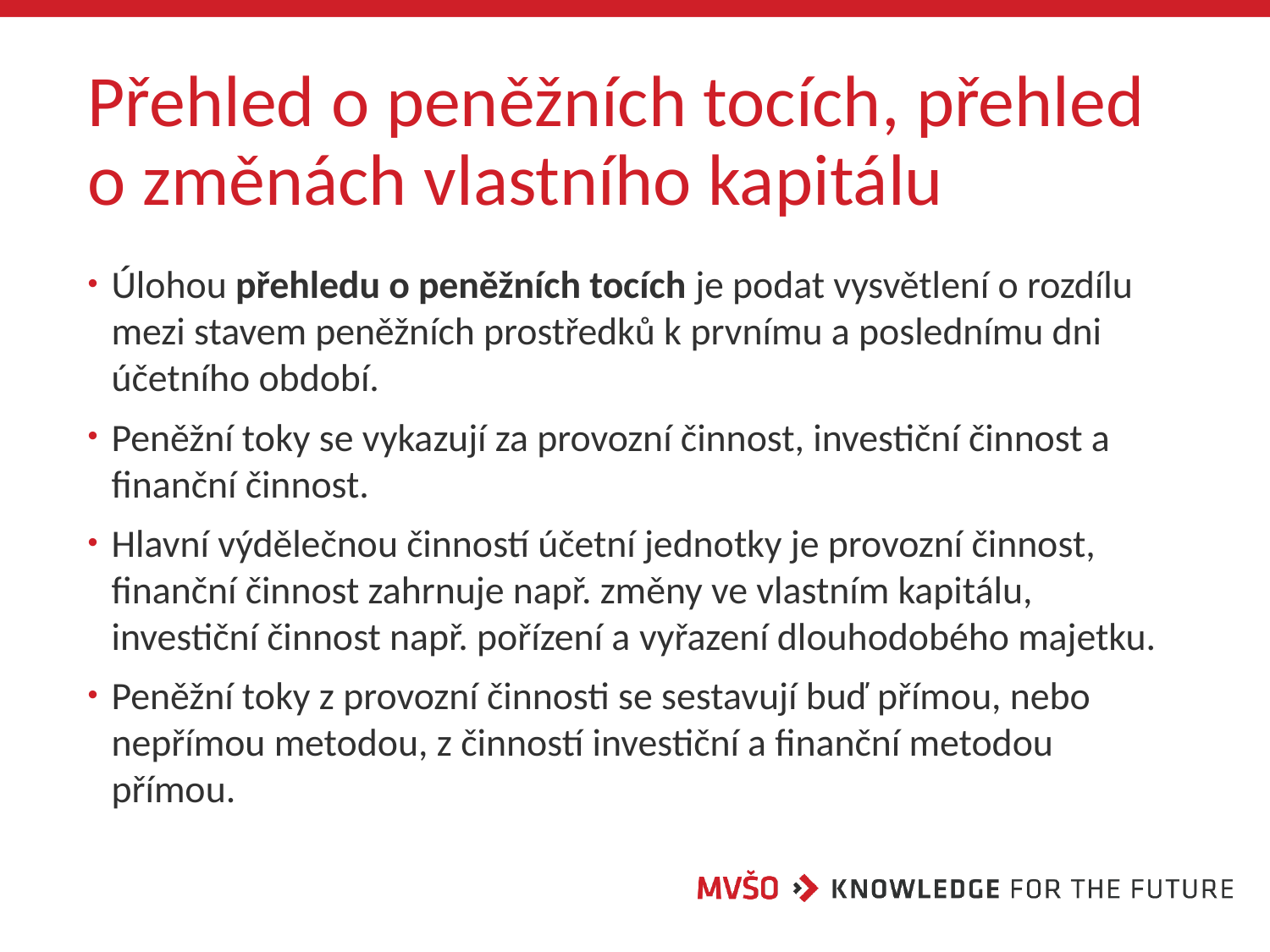

# Přehled o peněžních tocích, přehled o změnách vlastního kapitálu
Úlohou přehledu o peněžních tocích je podat vysvětlení o rozdílu mezi stavem peněžních prostředků k prvnímu a poslednímu dni účetního období.
Peněžní toky se vykazují za provozní činnost, investiční činnost a finanční činnost.
Hlavní výdělečnou činností účetní jednotky je provozní činnost, finanční činnost zahrnuje např. změny ve vlastním kapitálu, investiční činnost např. pořízení a vyřazení dlouhodobého majetku.
Peněžní toky z provozní činnosti se sestavují buď přímou, nebo nepřímou metodou, z činností investiční a finanční metodou přímou.